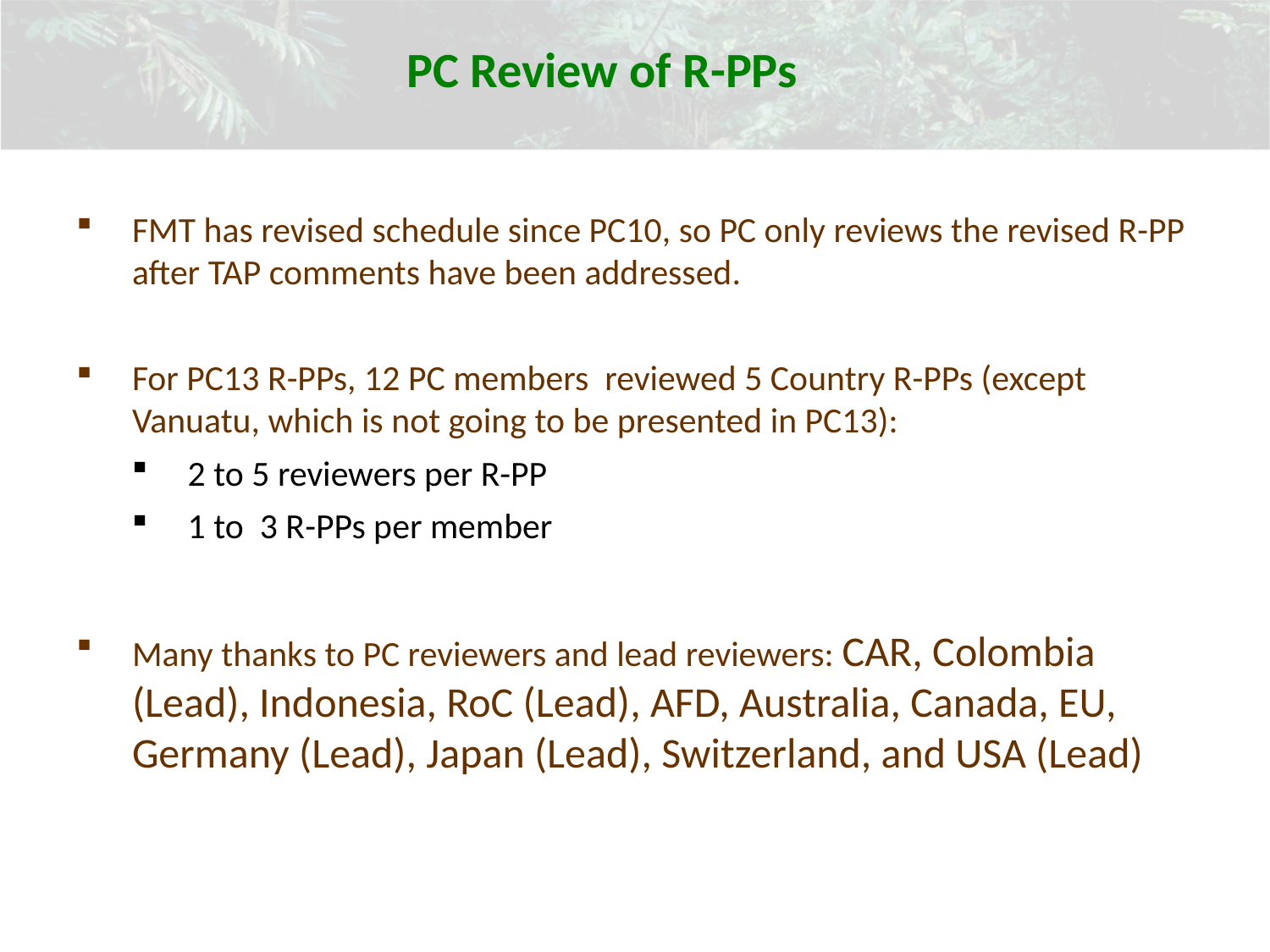

PC Review of R-PPs
FMT has revised schedule since PC10, so PC only reviews the revised R-PP after TAP comments have been addressed.

For PC13 R-PPs, 12 PC members  reviewed 5 Country R-PPs (except Vanuatu, which is not going to be presented in PC13):
2 to 5 reviewers per R-PP
1 to  3 R-PPs per member

Many thanks to PC reviewers and lead reviewers: CAR, Colombia (Lead), Indonesia, RoC (Lead), AFD, Australia, Canada, EU, Germany (Lead), Japan (Lead), Switzerland, and USA (Lead)